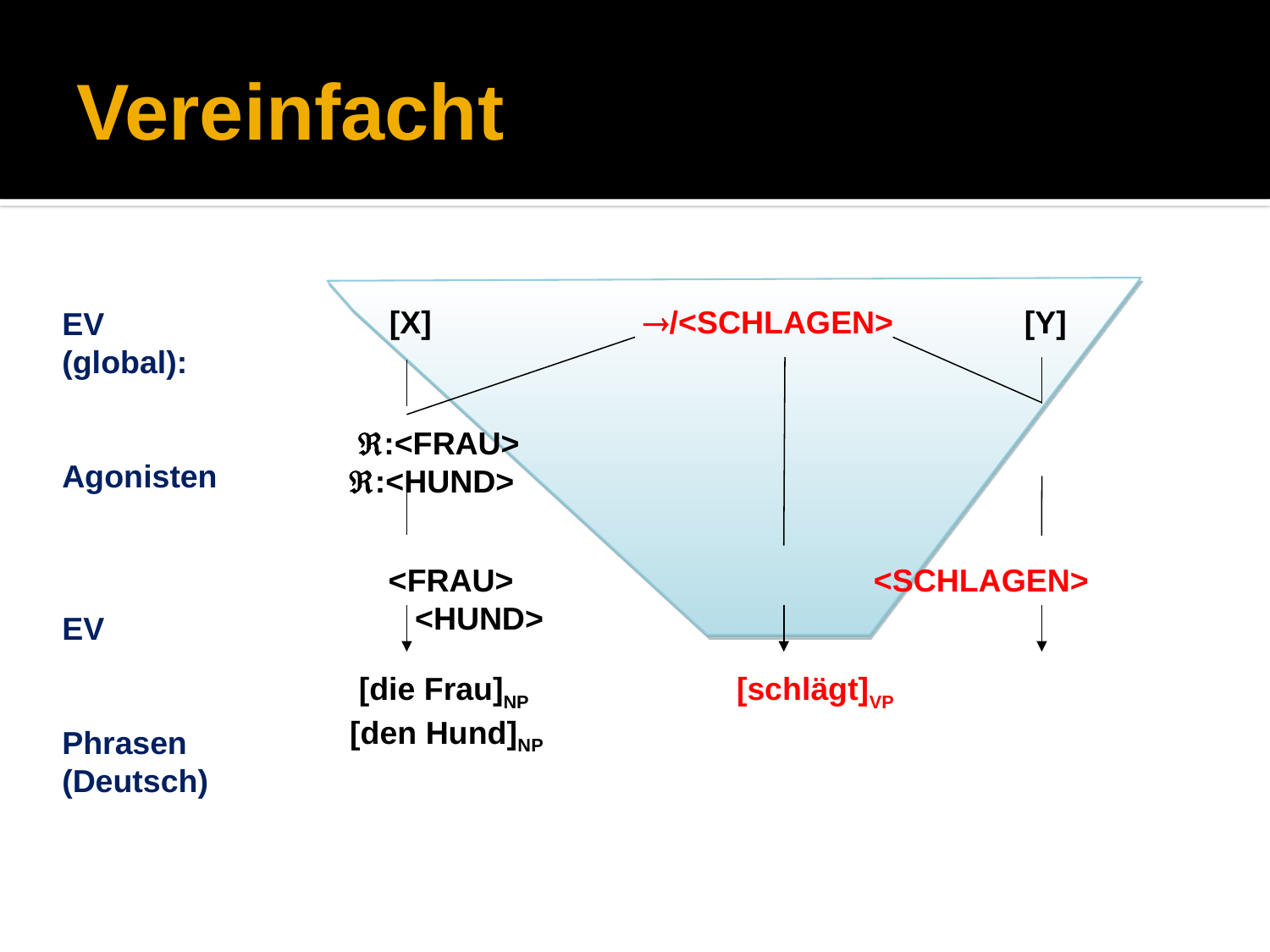

# Vereinfacht

[X]		→/<SCHLAGEN>		[Y]
EV (global):

Agonisten

EV

Phrasen (Deutsch)
 ℜ:<FRAU>             	          		               ℜ:<HUND>
 <FRAU>	                           <SCHLAGEN>	                  <HUND>
 [die Frau]NP	               [schlägt]VP	                   [den Hund]NP